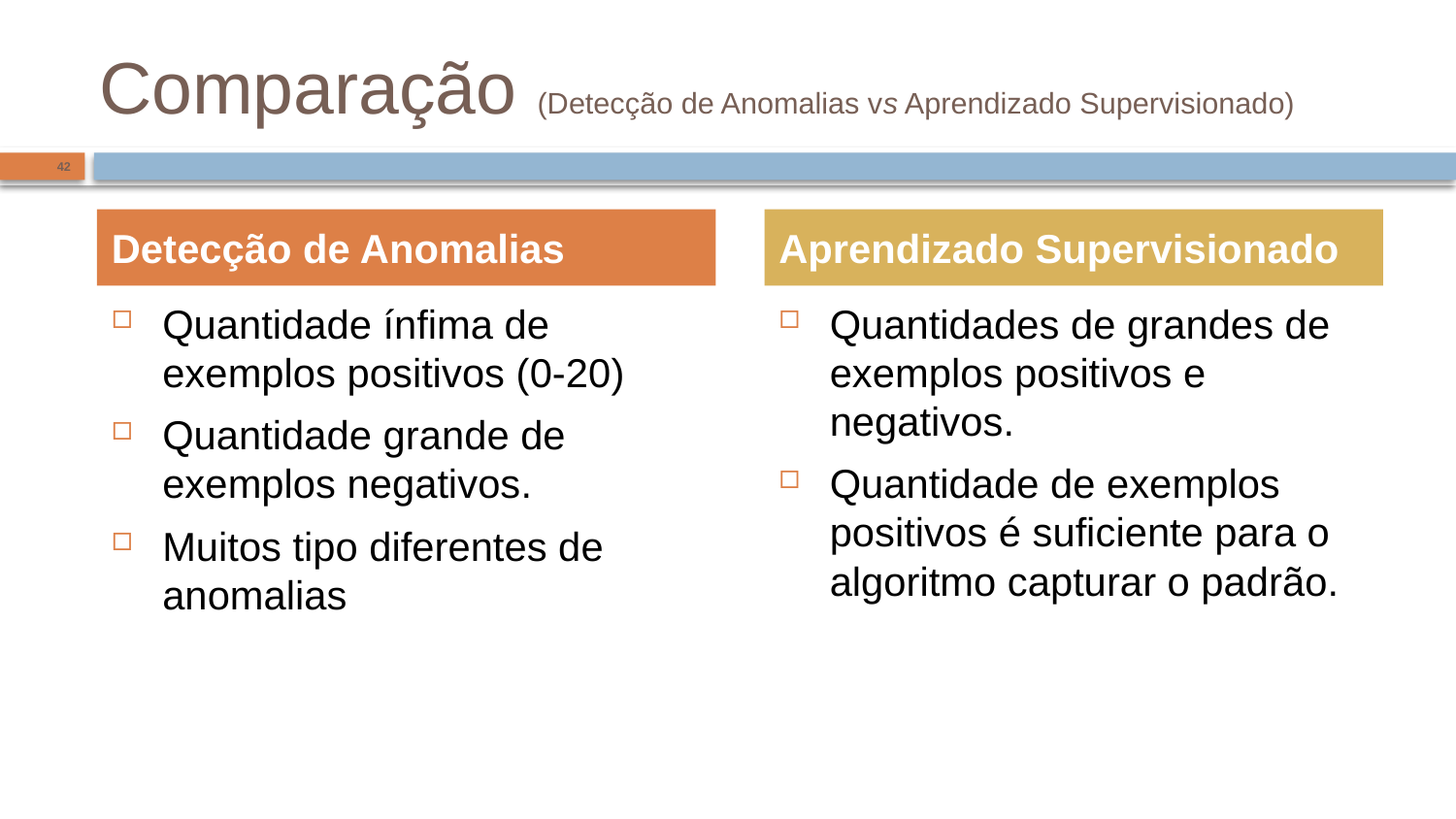

# Comparação (Detecção de Anomalias vs Aprendizado Supervisionado)
42
Detecção de Anomalias
Aprendizado Supervisionado
Quantidade ínfima de exemplos positivos (0-20)
Quantidade grande de exemplos negativos.
Muitos tipo diferentes de anomalias
Quantidades de grandes de exemplos positivos e negativos.
Quantidade de exemplos positivos é suficiente para o algoritmo capturar o padrão.